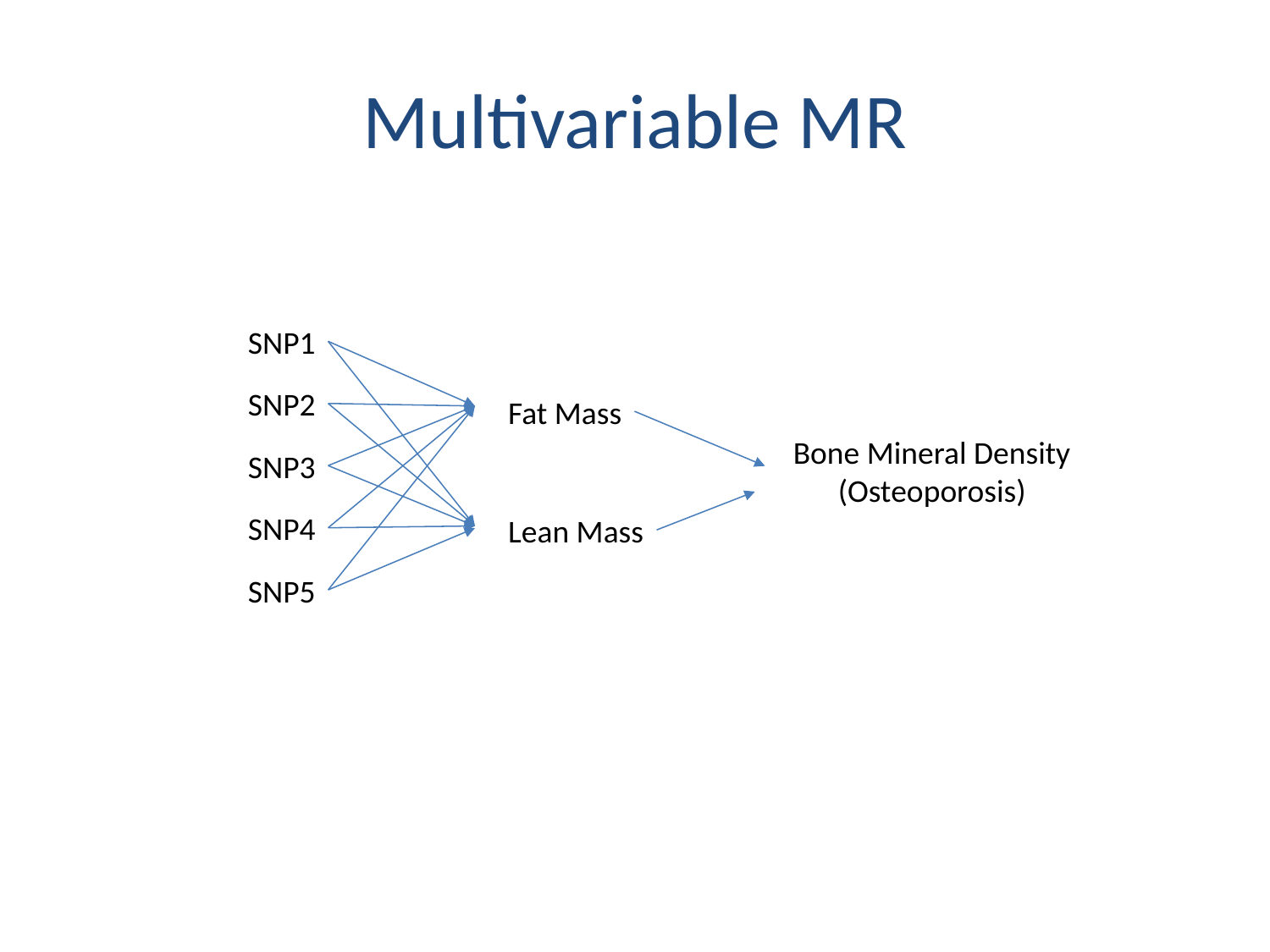

# Multivariable MR
SNP1
SNP2
Fat Mass
Bone Mineral Density
(Osteoporosis)
SNP3
SNP4
Lean Mass
SNP5